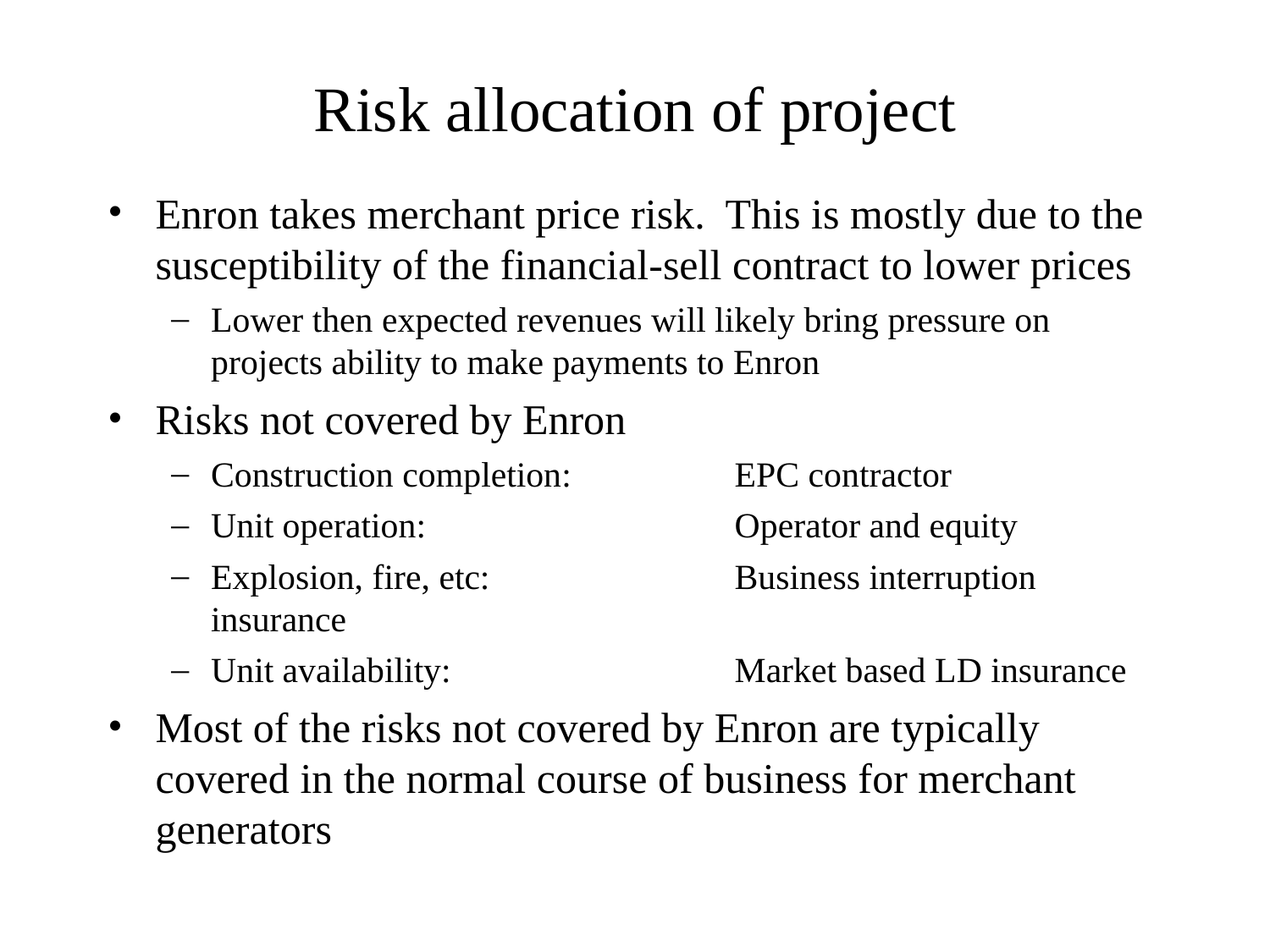

# Risk allocation of project
Enron takes merchant price risk.  This is mostly due to the susceptibility of the financial-sell contract to lower prices
Lower then expected revenues will likely bring pressure on projects ability to make payments to Enron
Risks not covered by Enron
Construction completion:	EPC contractor
Unit operation:	Operator and equity
Explosion, fire, etc:	Business interruption insurance
Unit availability:	Market based LD insurance
Most of the risks not covered by Enron are typically covered in the normal course of business for merchant generators